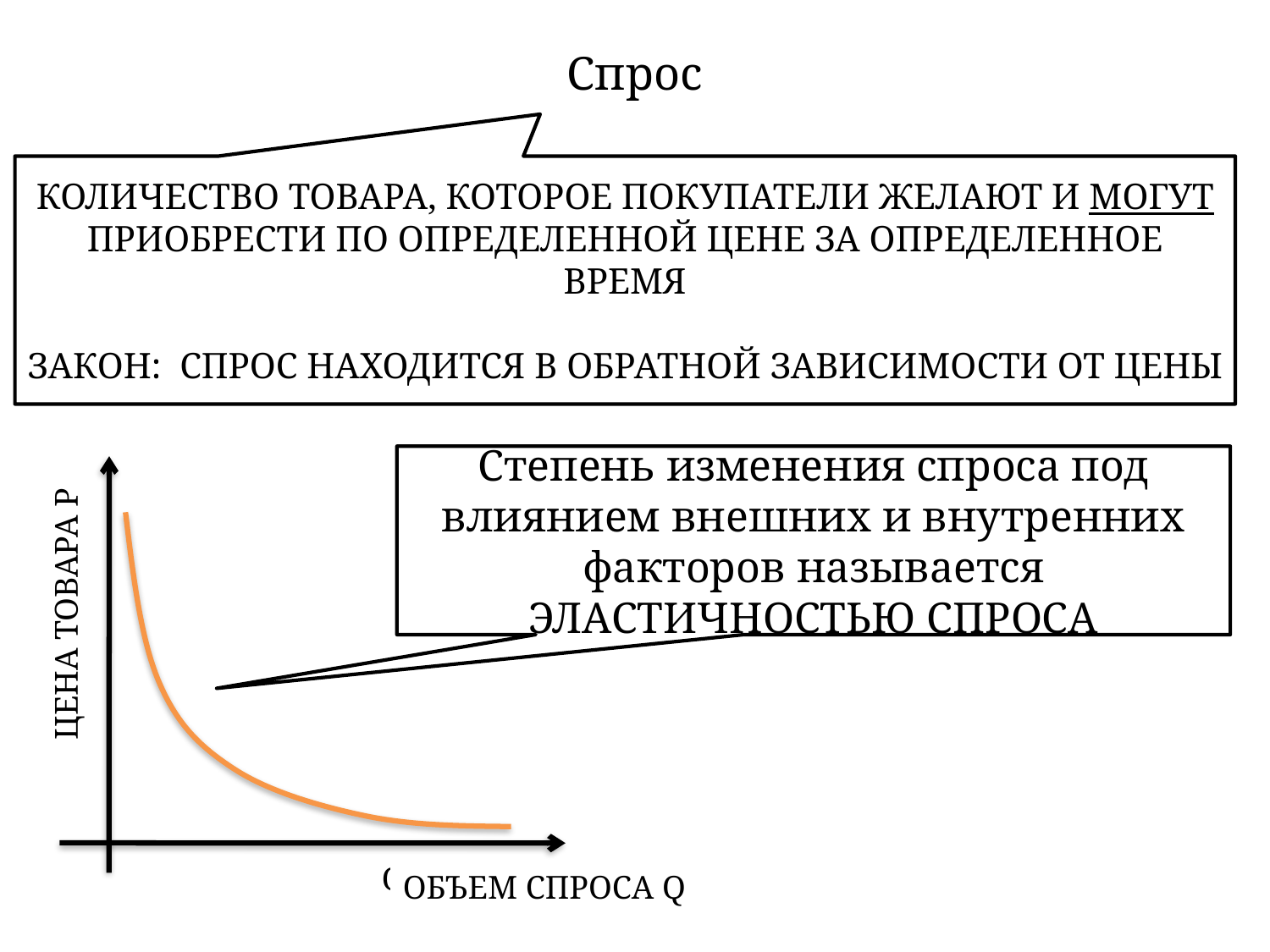

# Спрос
КОЛИЧЕСТВО ТОВАРА, КОТОРОЕ ПОКУПАТЕЛИ ЖЕЛАЮТ И МОГУТ ПРИОБРЕСТИ ПО ОПРЕДЕЛЕННОЙ ЦЕНЕ ЗА ОПРЕДЕЛЕННОЕ ВРЕМЯ

ЗАКОН:  СПРОС НАХОДИТСЯ В ОБРАТНОЙ ЗАВИСИМОСТИ ОТ ЦЕНЫ
Степень изменения спроса под влиянием внешних и внутренних факторов называется ЭЛАСТИЧНОСТЬЮ СПРОСА

ЦЕНА ТОВАРА P
ОБЪЕМ СПРОСА Q
ОБЪЕМ СПРОСА Q